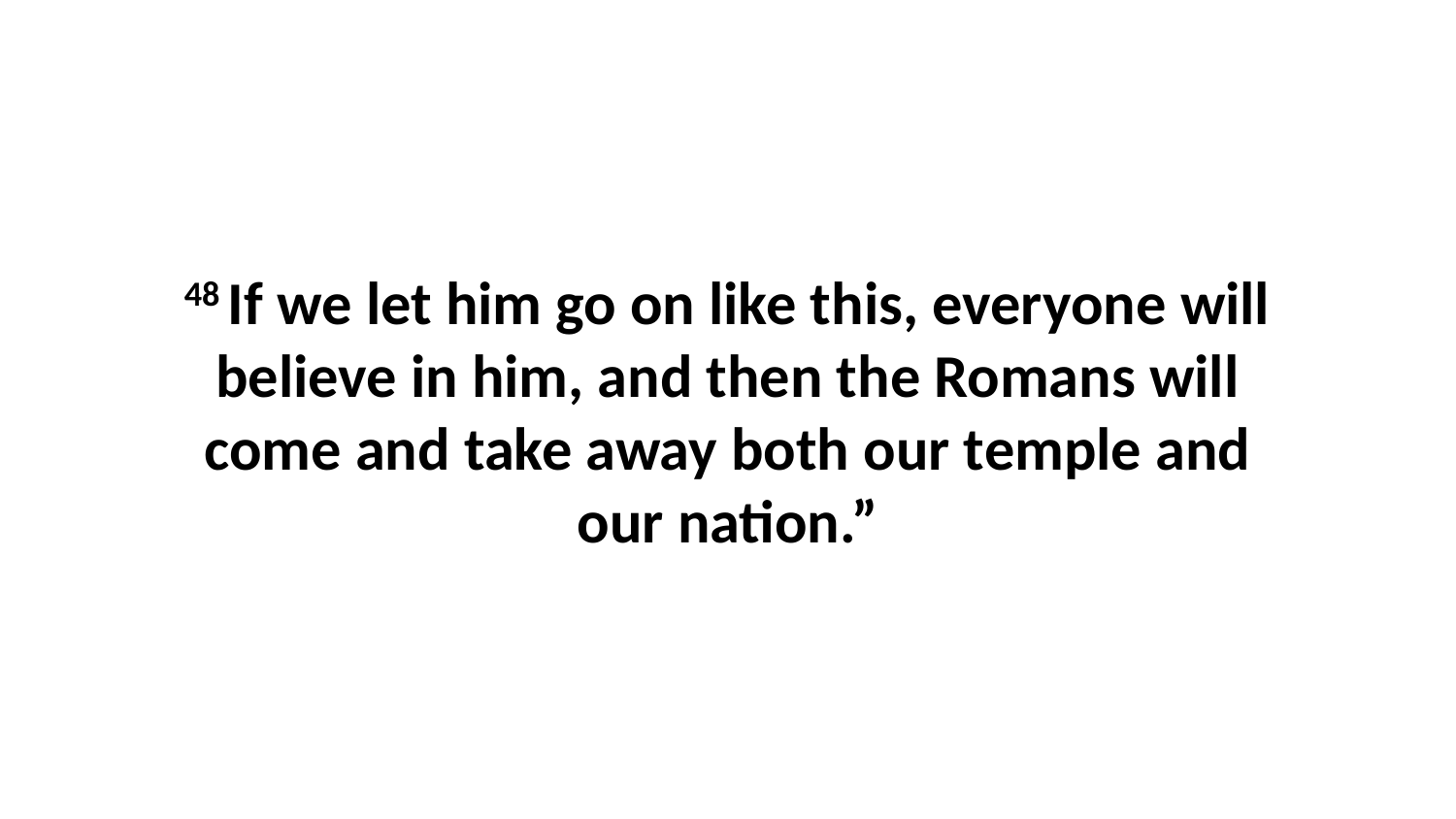

48 If we let him go on like this, everyone will believe in him, and then the Romans will come and take away both our temple and our nation.”